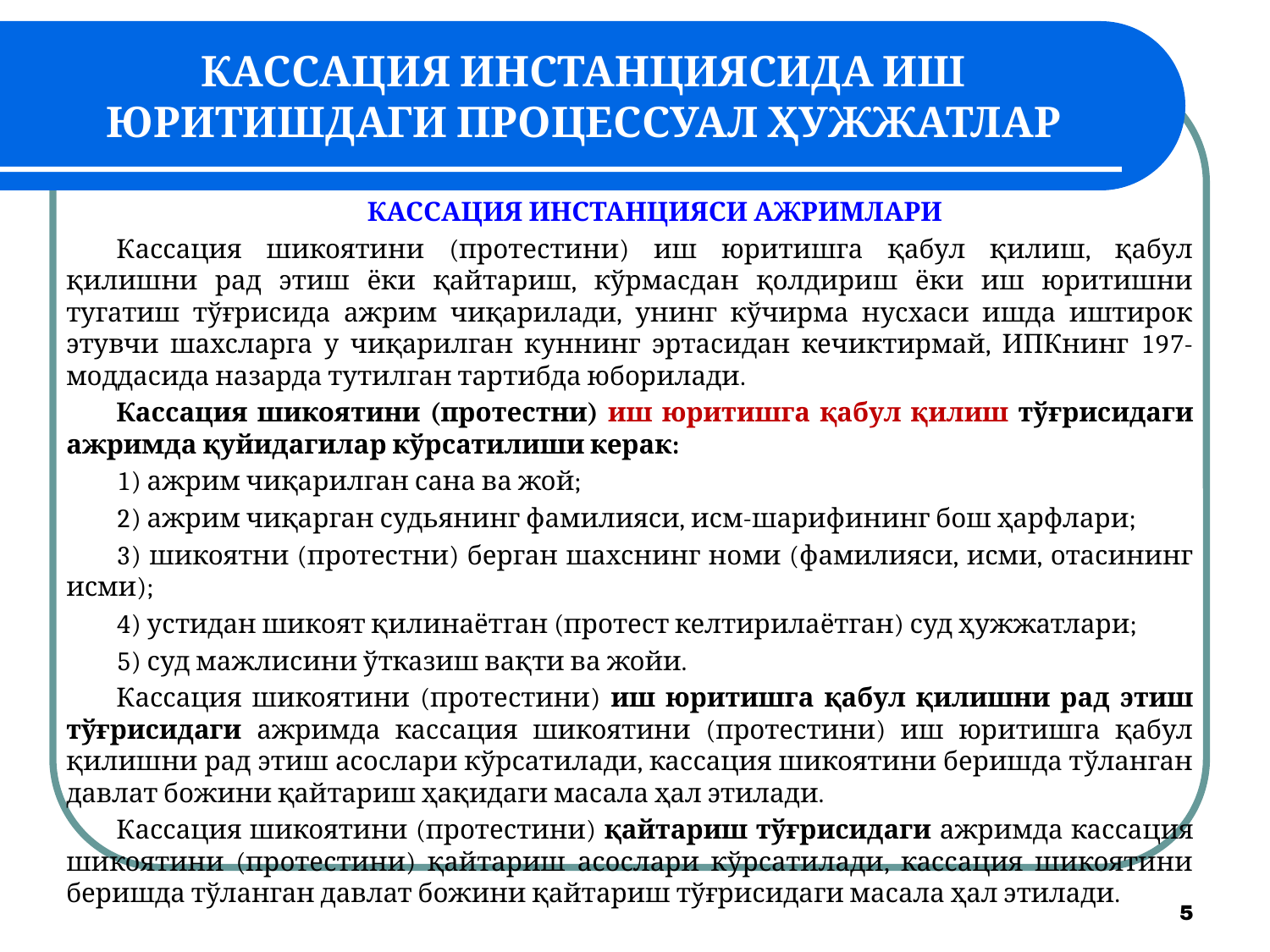

# КАССАЦИЯ ИНСТАНЦИЯСИДА ИШ ЮРИТИШДАГИ ПРОЦЕССУАЛ ҲУЖЖАТЛАР
КАССАЦИЯ ИНСТАНЦИЯСИ АЖРИМЛАРИ
Кассация шикоятини (протестини) иш юритишга қабул қилиш, қабул қилишни рад этиш ёки қайтариш, кўрмасдан қолдириш ёки иш юритишни тугатиш тўғрисида ажрим чиқарилади, унинг кўчирма нусхаси ишда иштирок этувчи шахсларга у чиқарилган куннинг эртасидан кечиктирмай, ИПКнинг 197-моддасида назарда тутилган тартибда юборилади.
Кассация шикоятини (протестни) иш юритишга қабул қилиш тўғрисидаги ажримда қуйидагилар кўрсатилиши керак:
1) ажрим чиқарилган сана ва жой;
2) ажрим чиқарган судьянинг фамилияси, исм-шарифининг бош ҳарфлари;
3) шикоятни (протестни) берган шахснинг номи (фамилияси, исми, отасининг исми);
4) устидан шикоят қилинаётган (протест келтирилаётган) суд ҳужжатлари;
5) суд мажлисини ўтказиш вақти ва жойи.
Кассация шикоятини (протестини) иш юритишга қабул қилишни рад этиш тўғрисидаги ажримда кассация шикоятини (протестини) иш юритишга қабул қилишни рад этиш асослари кўрсатилади, кассация шикоятини беришда тўланган давлат божини қайтариш ҳақидаги масала ҳал этилади.
Кассация шикоятини (протестини) қайтариш тўғрисидаги ажримда кассация шикоятини (протестини) қайтариш асослари кўрсатилади, кассация шикоятини беришда тўланган давлат божини қайтариш тўғрисидаги масала ҳал этилади.
5